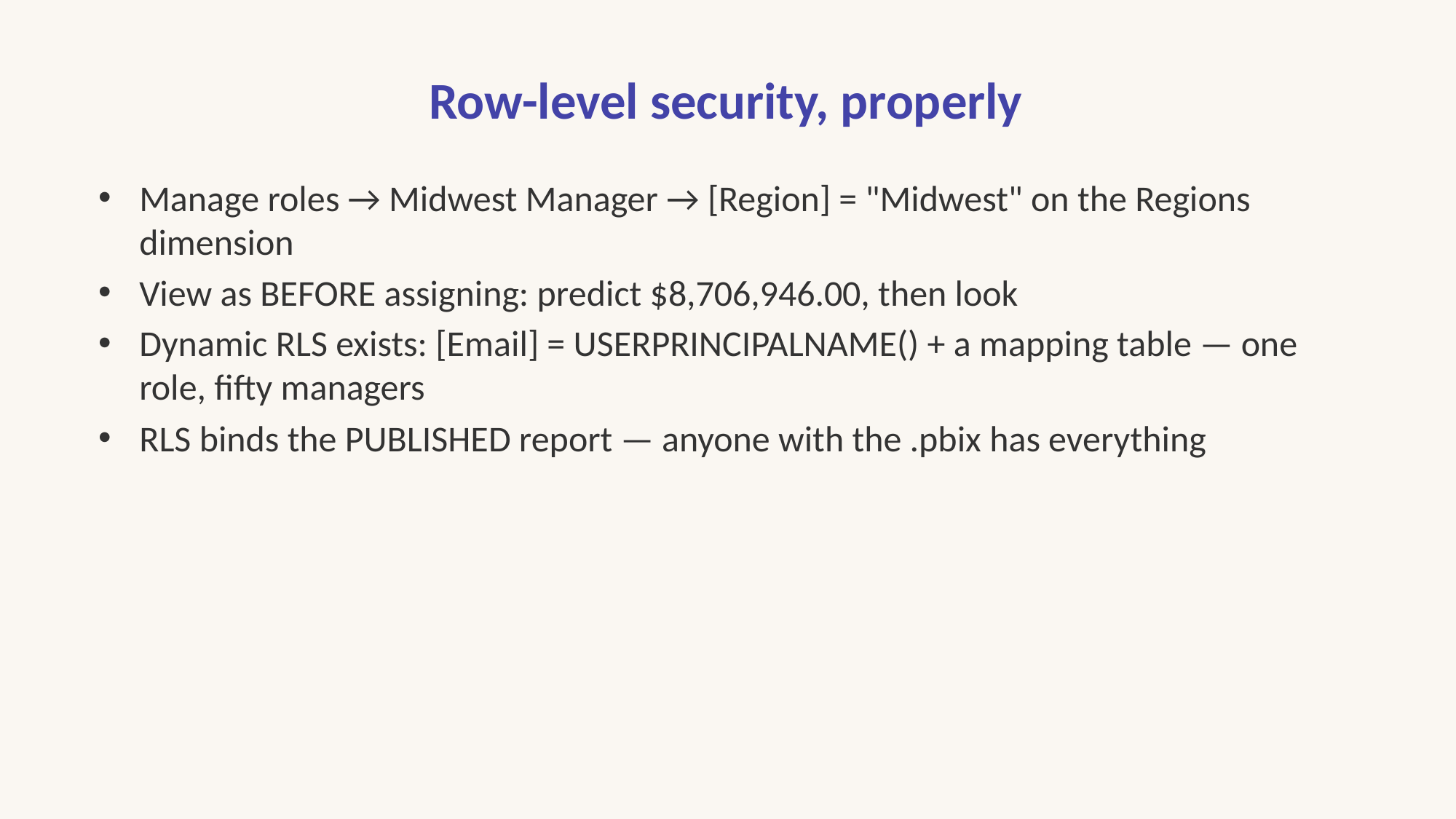

# Row-level security, properly
Manage roles → Midwest Manager → [Region] = "Midwest" on the Regions dimension
View as BEFORE assigning: predict $8,706,946.00, then look
Dynamic RLS exists: [Email] = USERPRINCIPALNAME() + a mapping table — one role, fifty managers
RLS binds the PUBLISHED report — anyone with the .pbix has everything